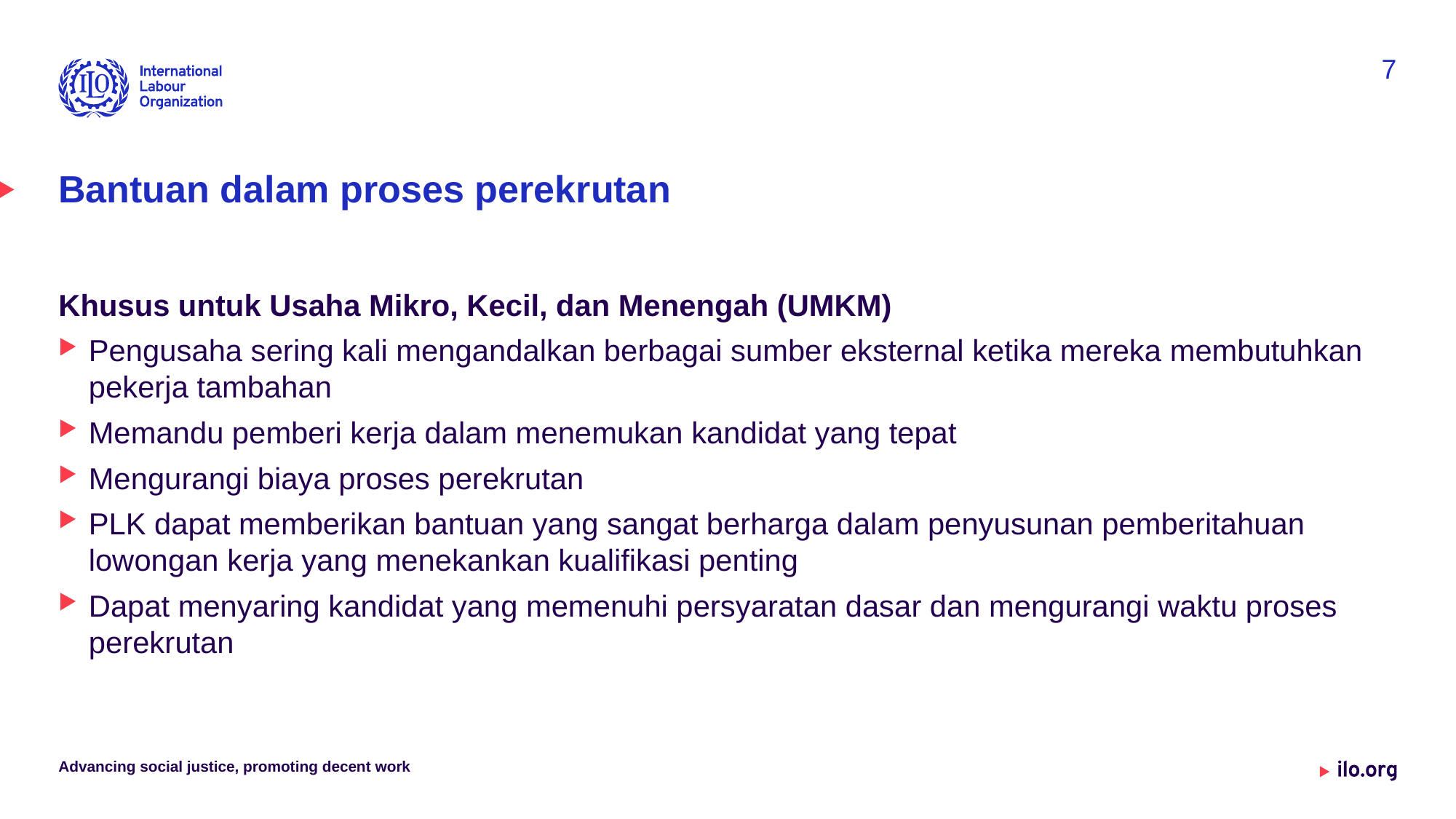

7
# Bantuan dalam proses perekrutan
Khusus untuk Usaha Mikro, Kecil, dan Menengah (UMKM)
Pengusaha sering kali mengandalkan berbagai sumber eksternal ketika mereka membutuhkan pekerja tambahan
Memandu pemberi kerja dalam menemukan kandidat yang tepat
Mengurangi biaya proses perekrutan
PLK dapat memberikan bantuan yang sangat berharga dalam penyusunan pemberitahuan lowongan kerja yang menekankan kualifikasi penting
Dapat menyaring kandidat yang memenuhi persyaratan dasar dan mengurangi waktu proses perekrutan

Advancing social justice, promoting decent work
Date: Monday / 01 / October / 2019